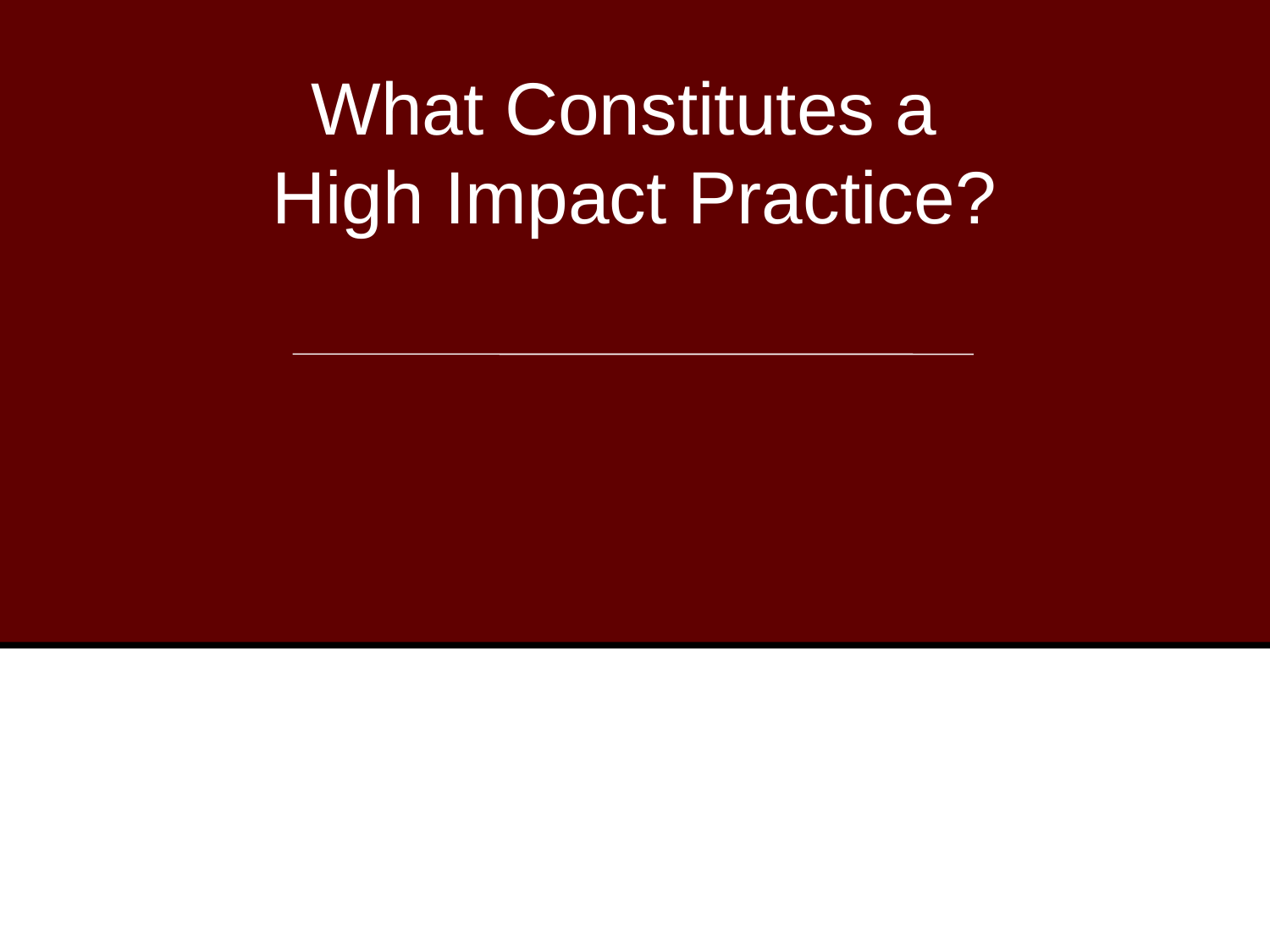

# What Constitutes a High Impact Practice?